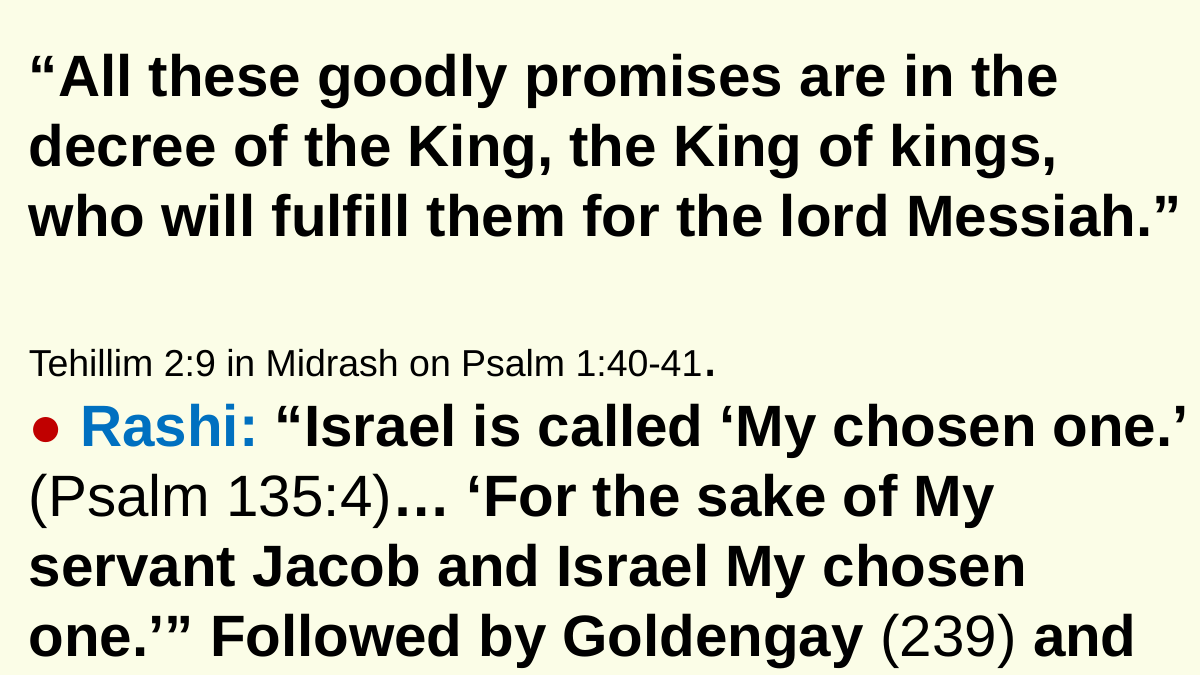

“All these goodly promises are in the decree of the King, the King of kings,
who will fulfill them for the lord Messiah.”
Tehillim 2:9 in Midrash on Psalm 1:40-41.
● Rashi: “Israel is called ‘My chosen one.’ (Psalm 135:4)… ‘For the sake of My servant Jacob and Israel My chosen one.’” Followed by Goldengay (239) and JDW Watts, Isaiah 34-66 (1987), 119.